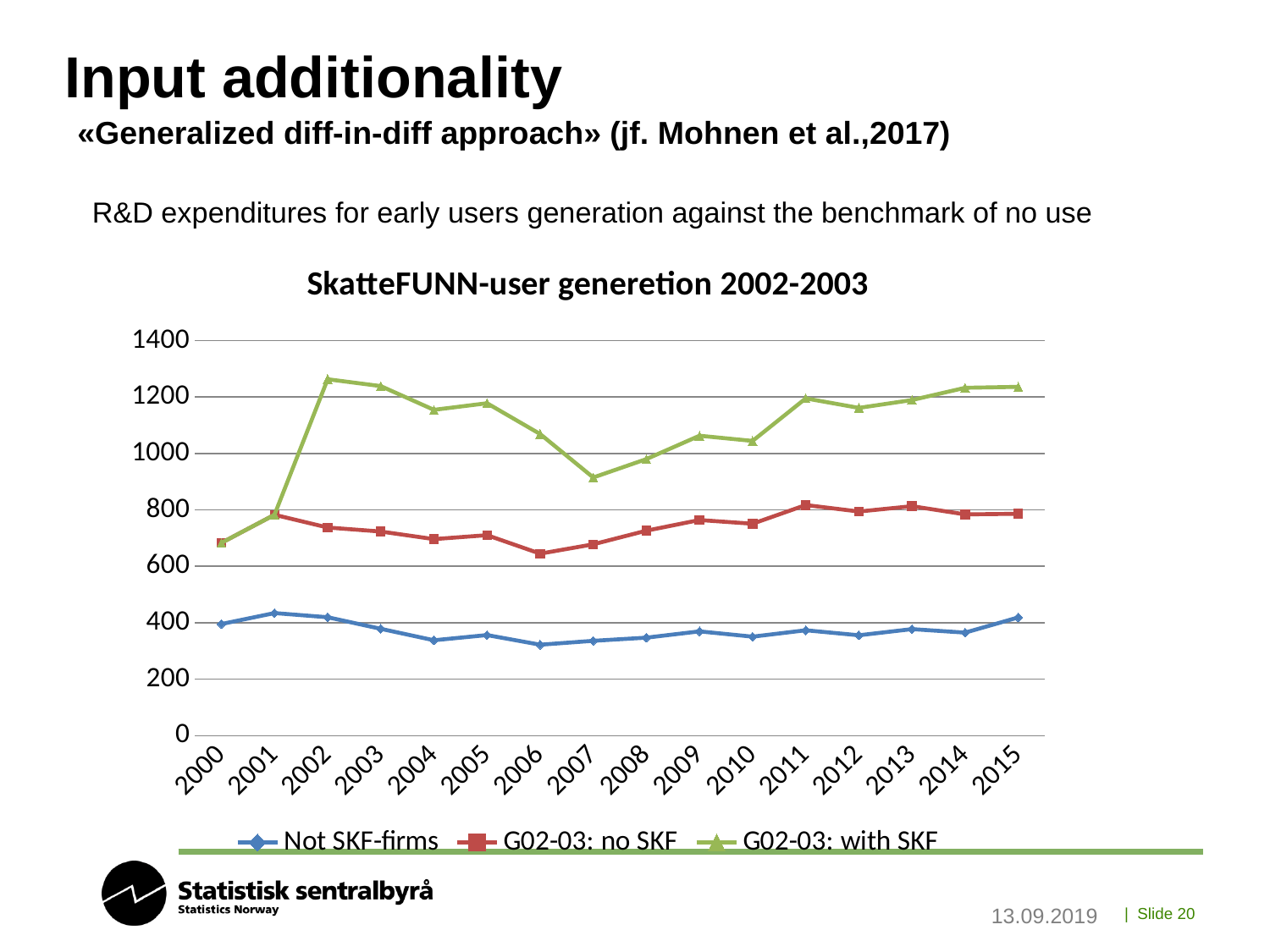

# Input additionality
«Generalized diff-in-diff approach» (jf. Mohnen et al.,2017)
R&D expenditures for early users generation against the benchmark of no use

### Chart: SkatteFUNN-user generetion 2002-2003

| Category | Not SKF-firms | G02-03: no SKF | G02-03: with SKF |
|---|---|---|---|
| 2000 | 395.4581633722801 | 683.074546981121 | 683.074546981121 |
| 2001 | 434.1985856200359 | 782.6456192586236 | 782.6456192586236 |
| 2002 | 419.56312863139686 | 737.50214744532 | 1262.7712631866298 |
| 2003 | 378.3705475582119 | 723.3201992625511 | 1238.4885452538929 |
| 2004 | 337.86249730324977 | 696.3302187189705 | 1154.4103810352435 |
| 2005 | 356.2614958090807 | 710.3508479324536 | 1177.6544676447065 |
| 2006 | 322.08033435416525 | 644.6638382977105 | 1068.7563908758834 |
| 2007 | 335.99154635871037 | 678.0269253110378 | 914.6742582689991 |
| 2008 | 347.10141517549226 | 726.2810056061932 | 979.7701467282606 |
| 2009 | 369.44061119975663 | 764.0406541583893 | 1062.6052981189114 |
| 2010 | 350.62665625930237 | 750.8500764918792 | 1044.2602301733807 |
| 2011 | 373.26961987213724 | 817.1020538727719 | 1194.9695704705307 |
| 2012 | 355.5123541086646 | 794.0282182711926 | 1161.2252771019814 |
| 2013 | 377.31372379370555 | 813.0958505874534 | 1189.1107049880811 |
| 2014 | 364.958628287251 | 784.0689790796133 | 1232.4656064373826 |
| 2015 | 418.7863980172058 | 786.1573789043417 | 1235.747093288248 |
13.09.2019
|  Slide 20